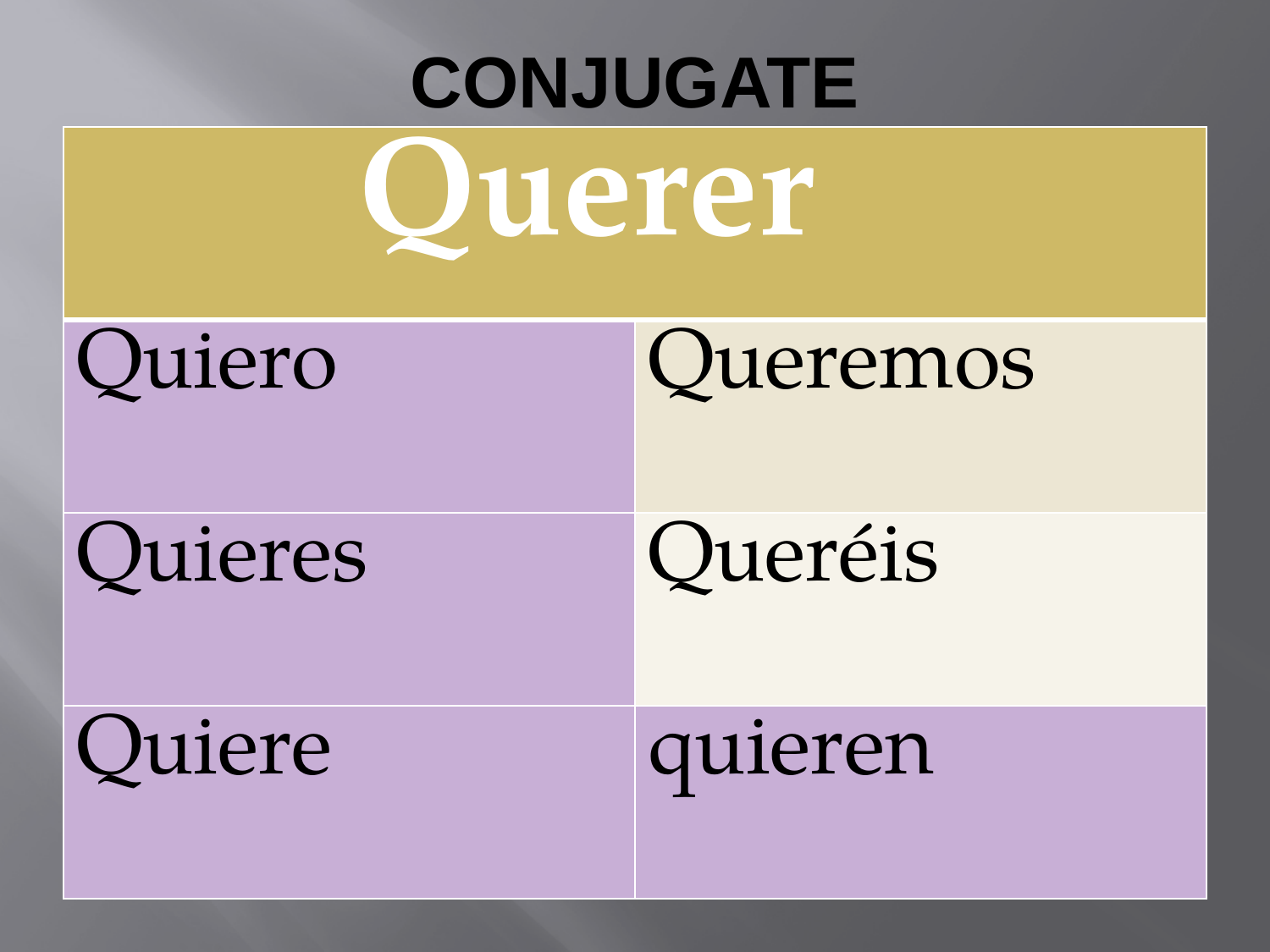

# CONJUGATE
| Querer |  |
| --- | --- |
| Quiero | Queremos |
| Quieres | Queréis |
| Quiere | quieren |